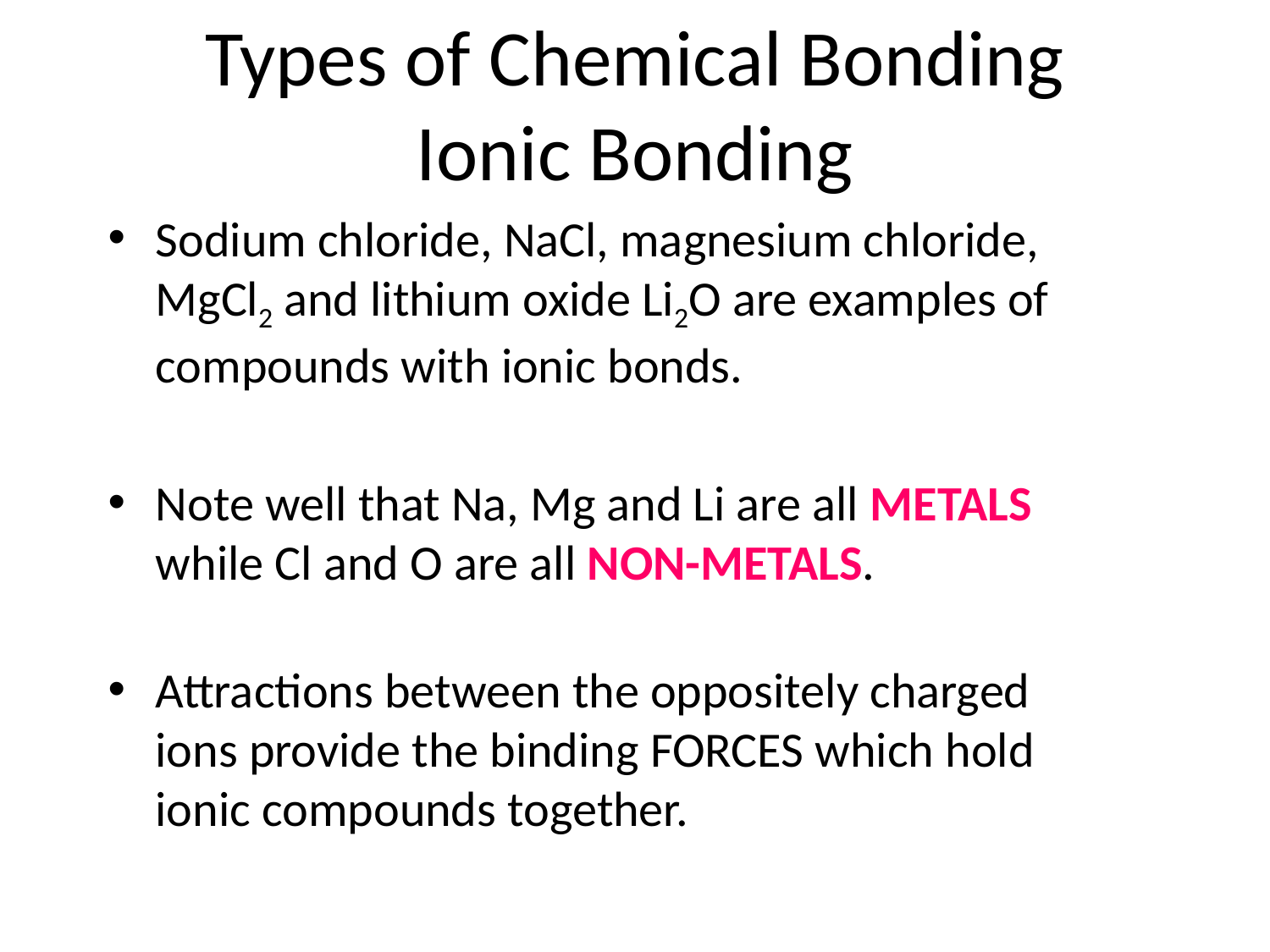

Types of Chemical Bonding
Ionic Bonding
Sodium chloride, NaCl, magnesium chloride, MgCl2 and lithium oxide Li2O are examples of compounds with ionic bonds.

Note well that Na, Mg and Li are all METALS while Cl and O are all NON-METALS.
Attractions between the oppositely charged ions provide the binding FORCES which hold ionic compounds together.